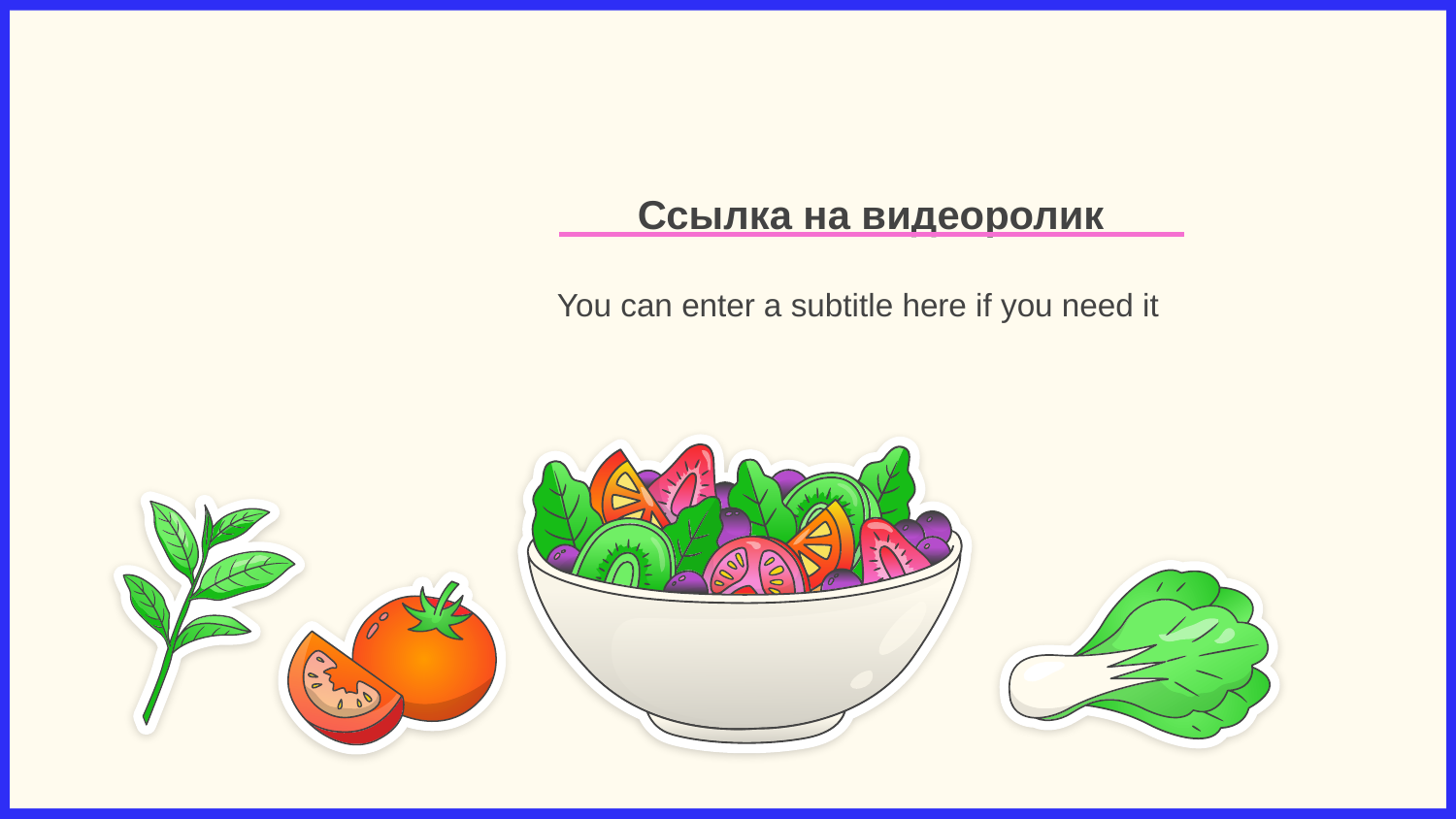

# Ссылка на видеоролик
You can enter a subtitle here if you need it